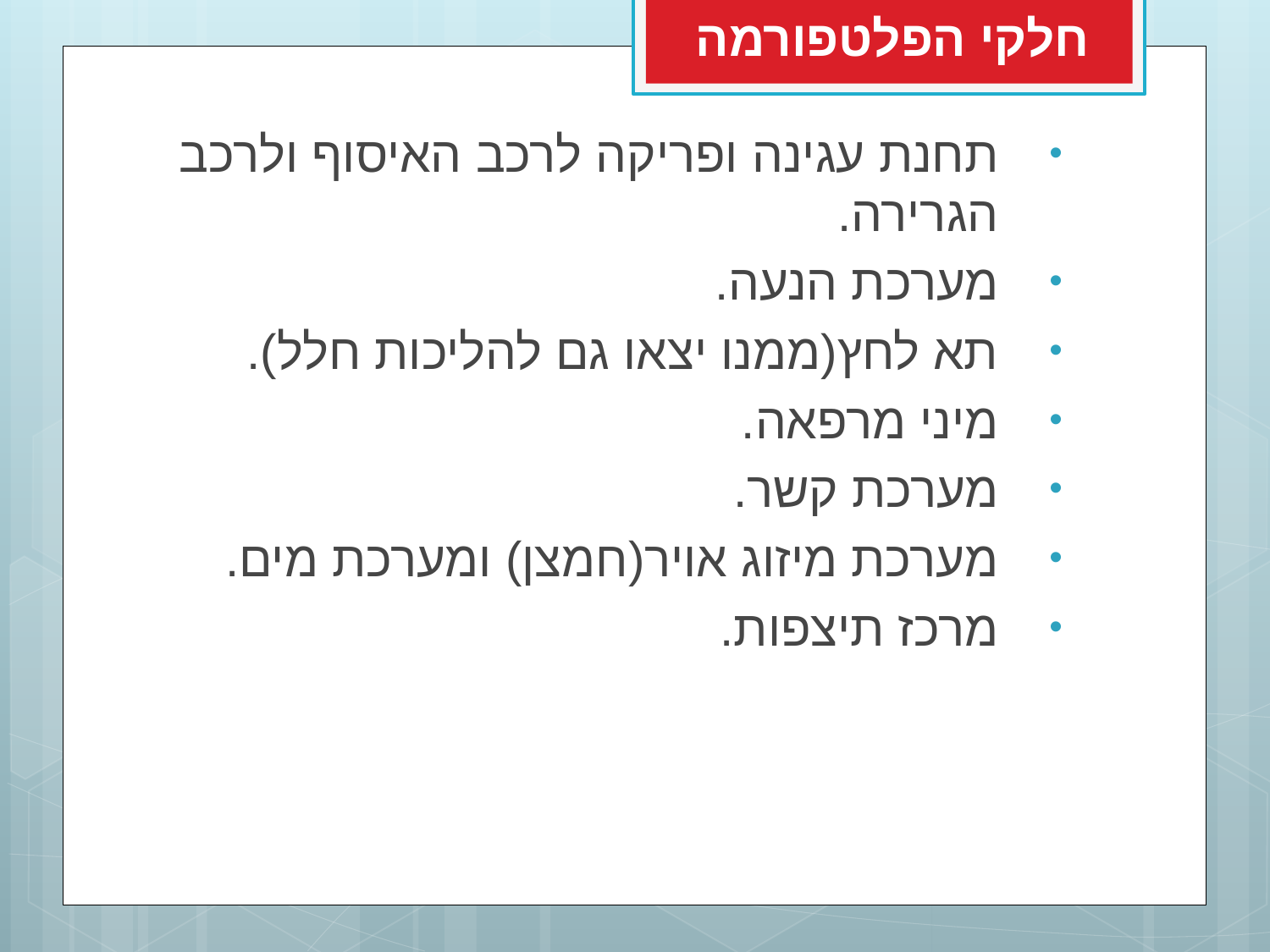

חלקי הפלטפורמה
תחנת עגינה ופריקה לרכב האיסוף ולרכב הגרירה.
מערכת הנעה.
תא לחץ(ממנו יצאו גם להליכות חלל).
מיני מרפאה.
מערכת קשר.
מערכת מיזוג אויר(חמצן) ומערכת מים.
מרכז תיצפות.